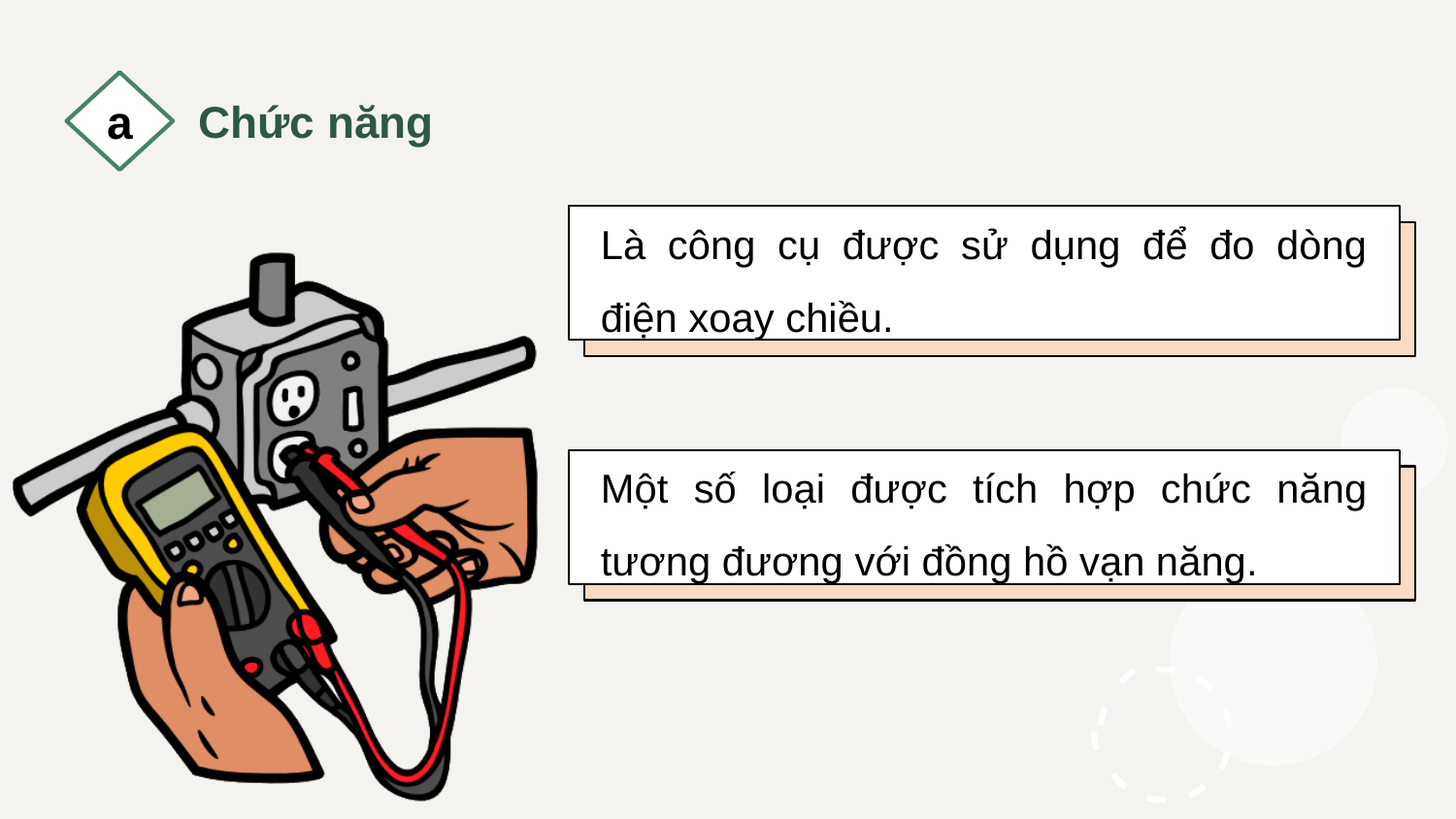

a
Chức năng
Là công cụ được sử dụng để đo dòng điện xoay chiều.

Một số loại được tích hợp chức năng tương đương với đồng hồ vạn năng.